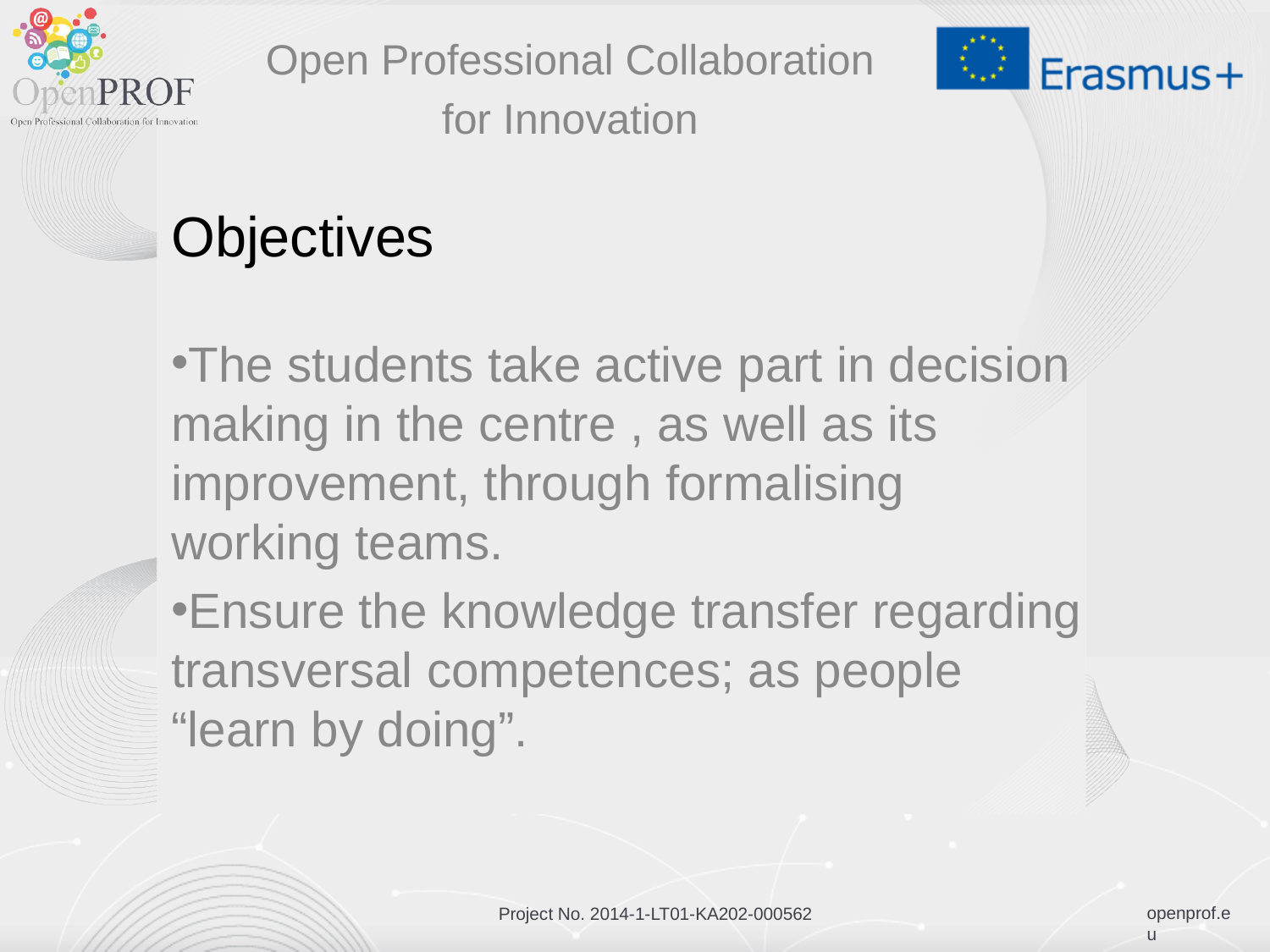

Open Professional Collaboration
for Innovation
# Objectives
The students take active part in decision making in the centre , as well as its improvement, through formalising working teams.
Ensure the knowledge transfer regarding transversal competences; as people “learn by doing”.